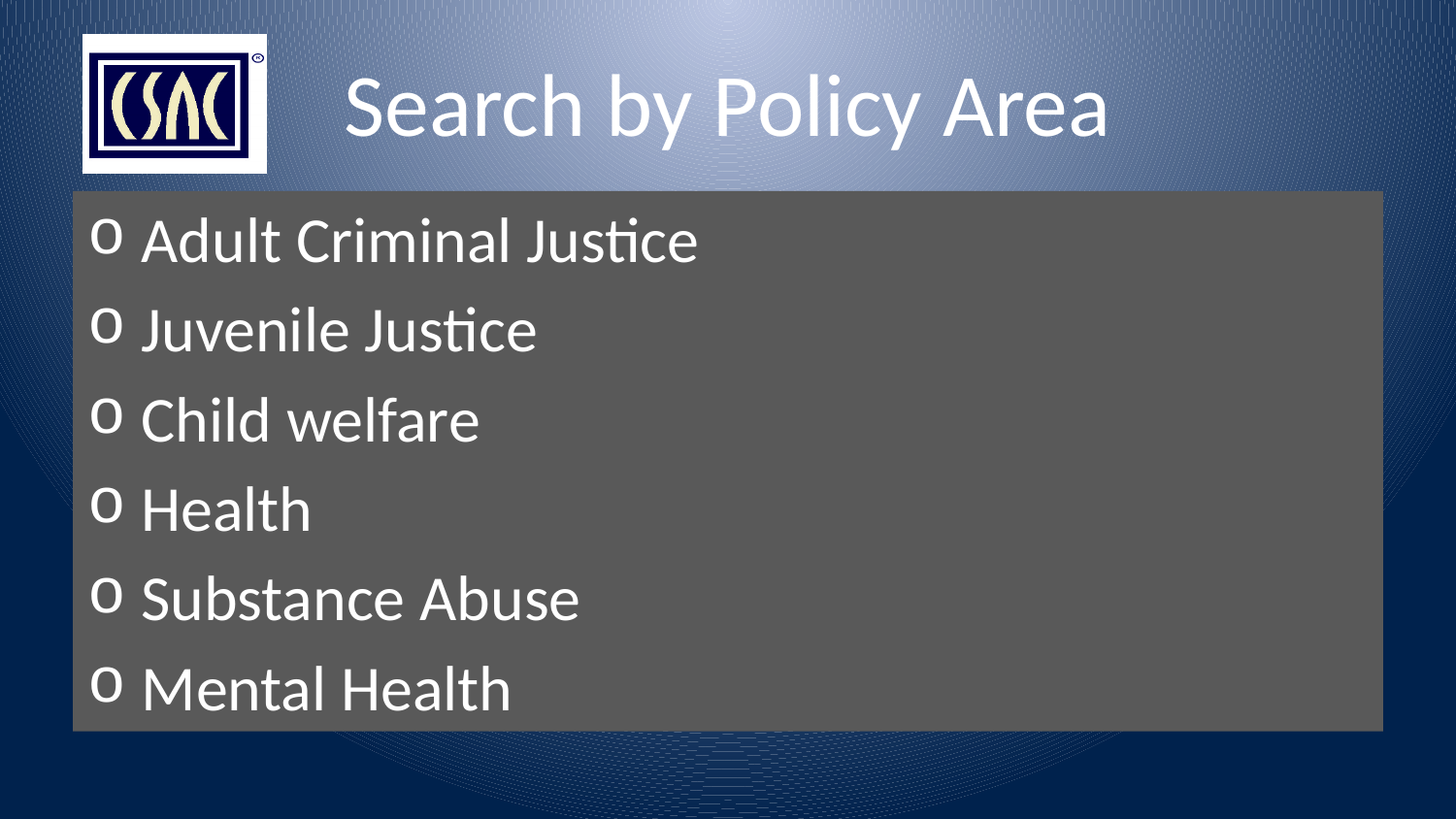

# Search by Policy Area
Adult Criminal Justice
Juvenile Justice
Child welfare
Health
Substance Abuse
Mental Health